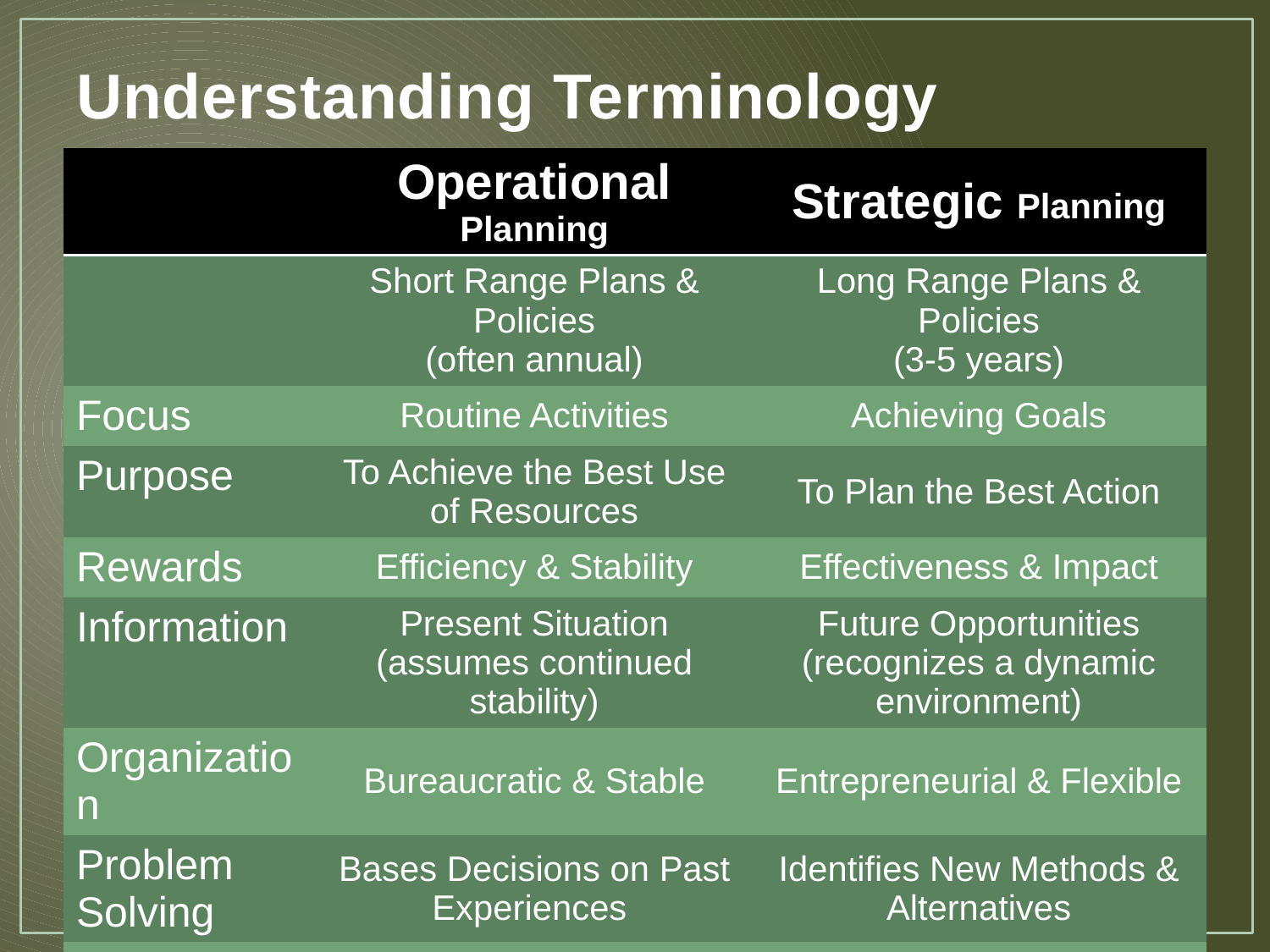

# Understanding Terminology
|  | Operational Planning | Strategic Planning |
| --- | --- | --- |
|  | Short Range Plans & Policies (often annual) | Long Range Plans & Policies (3-5 years) |
| Focus | Routine Activities | Achieving Goals |
| Purpose | To Achieve the Best Use of Resources | To Plan the Best Action |
| Rewards | Efficiency & Stability | Effectiveness & Impact |
| Information | Present Situation (assumes continued stability) | Future Opportunities (recognizes a dynamic environment) |
| Organization | Bureaucratic & Stable | Entrepreneurial & Flexible |
| Problem Solving | Bases Decisions on Past Experiences | Identifies New Methods & Alternatives |
| Risks | Lower | Higher |